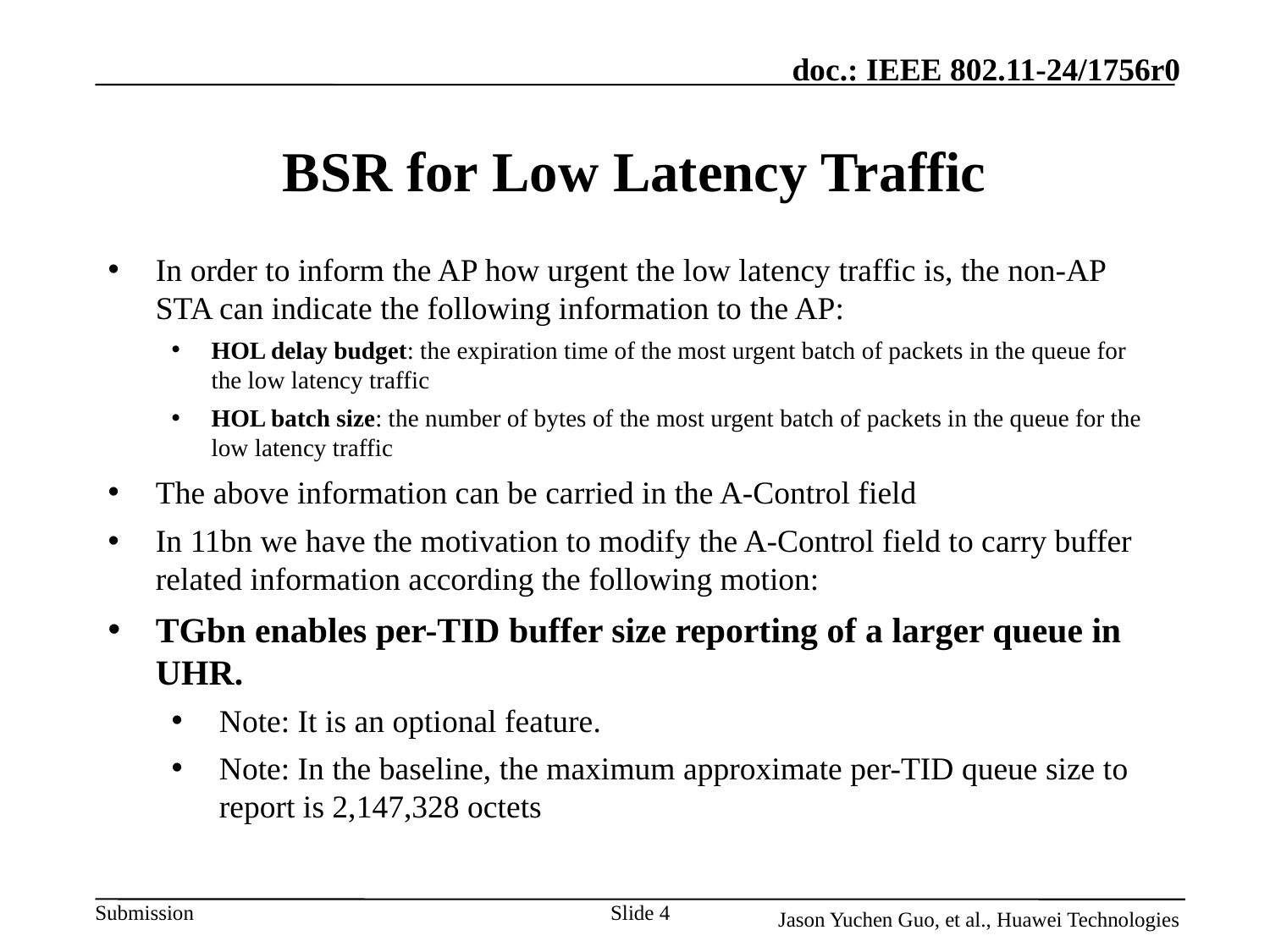

# BSR for Low Latency Traffic
In order to inform the AP how urgent the low latency traffic is, the non-AP STA can indicate the following information to the AP:
HOL delay budget: the expiration time of the most urgent batch of packets in the queue for the low latency traffic
HOL batch size: the number of bytes of the most urgent batch of packets in the queue for the low latency traffic
The above information can be carried in the A-Control field
In 11bn we have the motivation to modify the A-Control field to carry buffer related information according the following motion:
TGbn enables per-TID buffer size reporting of a larger queue in UHR.
Note: It is an optional feature.
Note: In the baseline, the maximum approximate per-TID queue size to report is 2,147,328 octets

Slide 4